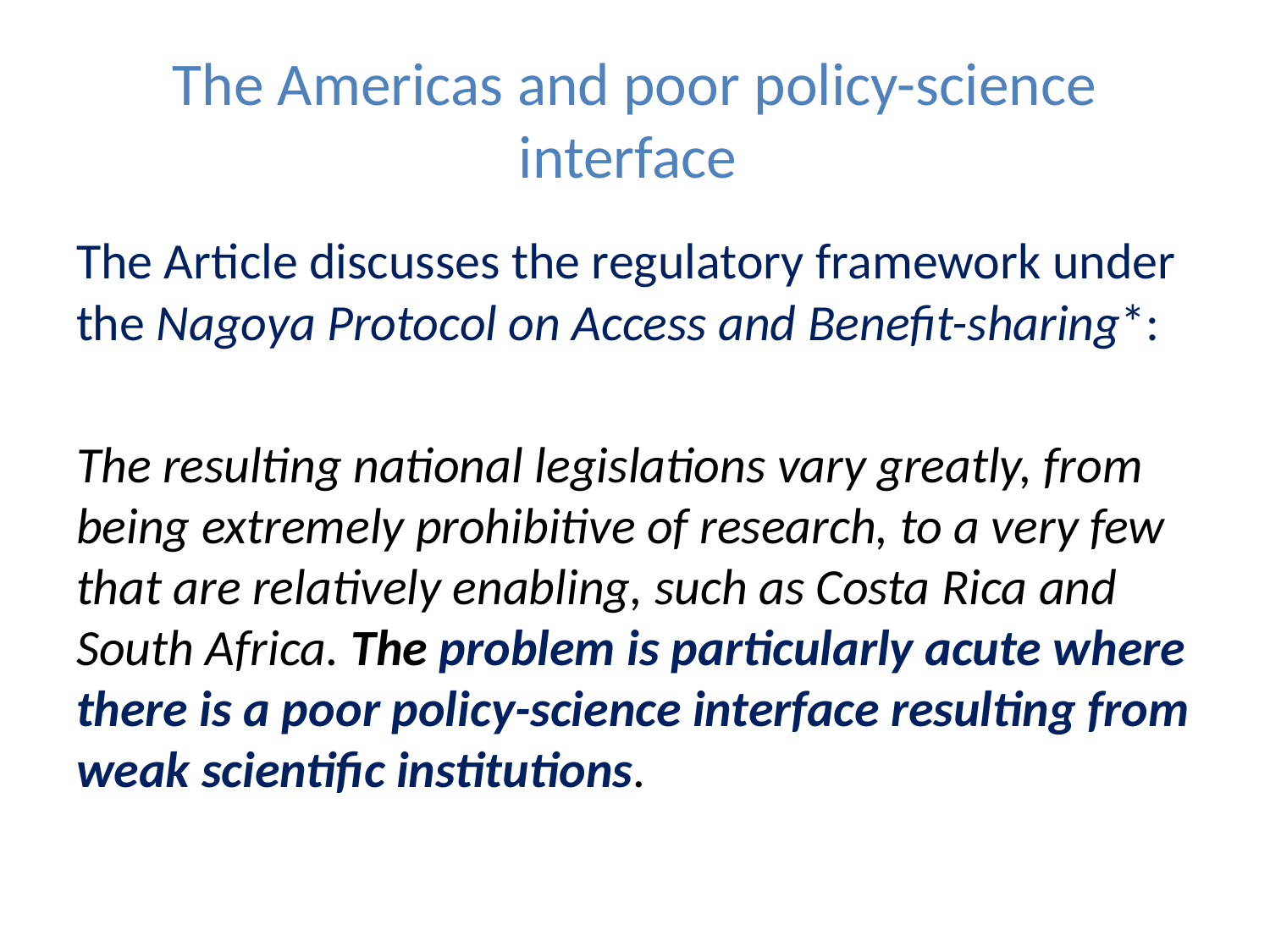

# The Americas and poor policy-science interface
The Article discusses the regulatory framework under the Nagoya Protocol on Access and Benefit-sharing*:

The resulting national legislations vary greatly, from being extremely prohibitive of research, to a very few that are relatively enabling, such as Costa Rica and South Africa. The problem is particularly acute where there is a poor policy-science interface resulting from weak scientific institutions.